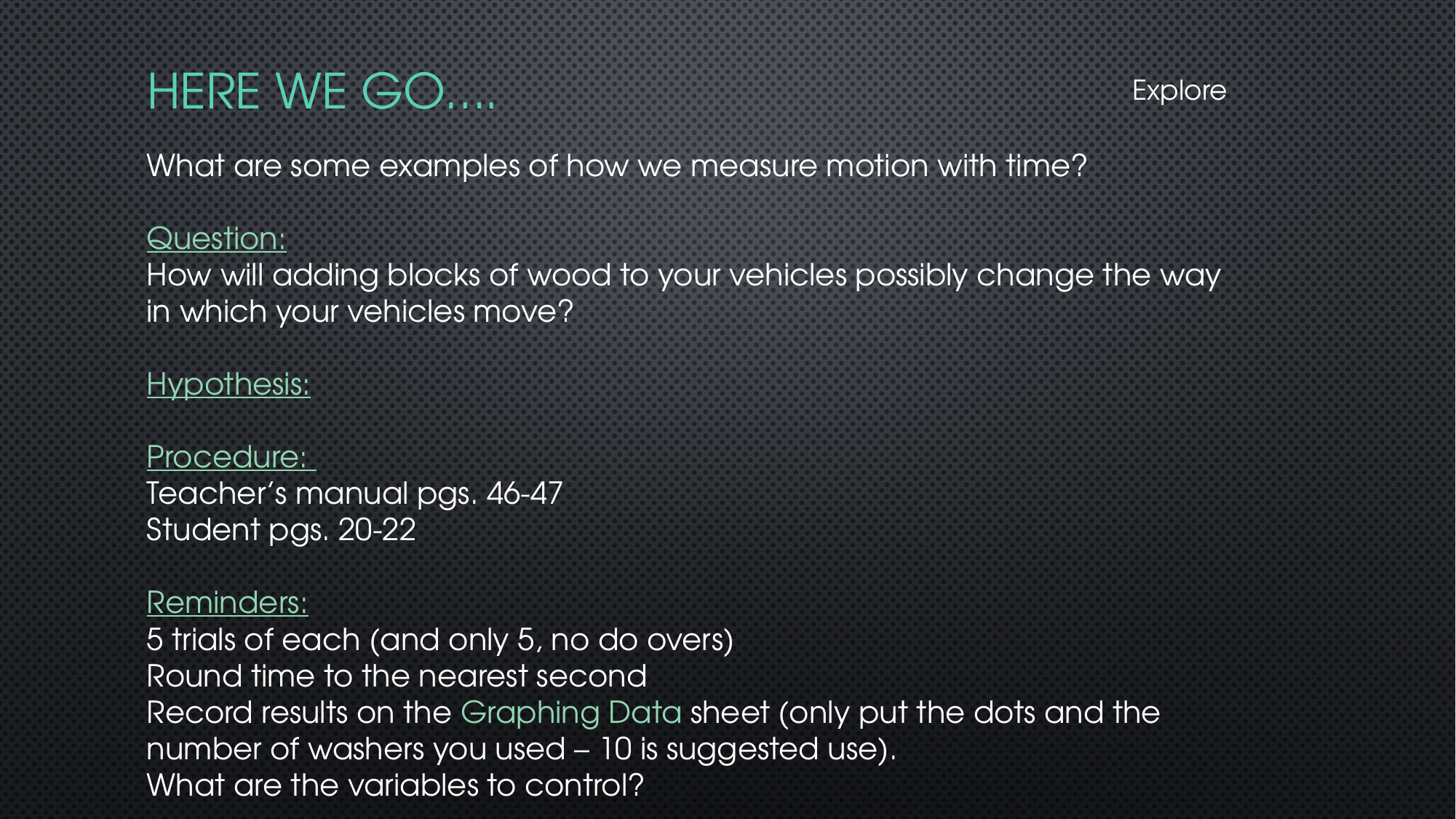

# Here we go….
Explore
What are some examples of how we measure motion with time?

Question:
How will adding blocks of wood to your vehicles possibly change the way in which your vehicles move?

Hypothesis:

Procedure:
Teacher’s manual pgs. 46-47
Student pgs. 20-22

Reminders:
5 trials of each (and only 5, no do overs)
Round time to the nearest second
Record results on the Graphing Data sheet (only put the dots and the number of washers you used – 10 is suggested use).
What are the variables to control?